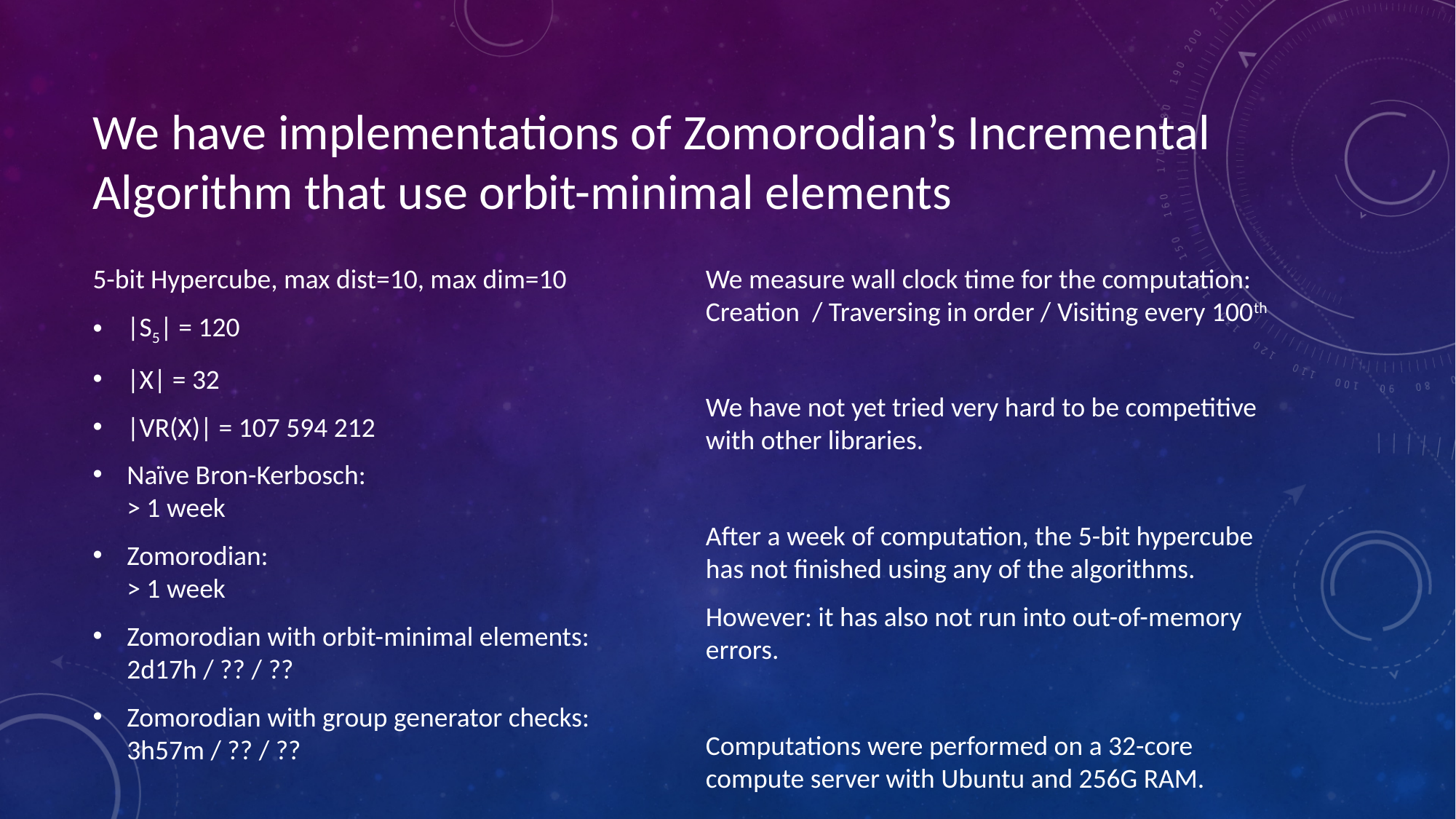

# We have implementations of Zomorodian’s Incremental Algorithm that use orbit-minimal elements
We measure wall clock time for the computation:
Creation  / Traversing in order / Visiting every 100th

We have not yet tried very hard to be competitive with other libraries.

After a week of computation, the 5-bit hypercube has not finished using any of the algorithms.
However: it has also not run into out-of-memory errors.

Computations were performed on a 32-core compute server with Ubuntu and 256G RAM.
5-bit Hypercube, max dist=10, max dim=10
|S5| = 120
|X| = 32
|VR(X)| = 107 594 212
Naïve Bron-Kerbosch:
> 1 week
Zomorodian:
> 1 week
Zomorodian with orbit-minimal elements:
2d17h / ?? / ??
Zomorodian with group generator checks:
3h57m / ?? / ??